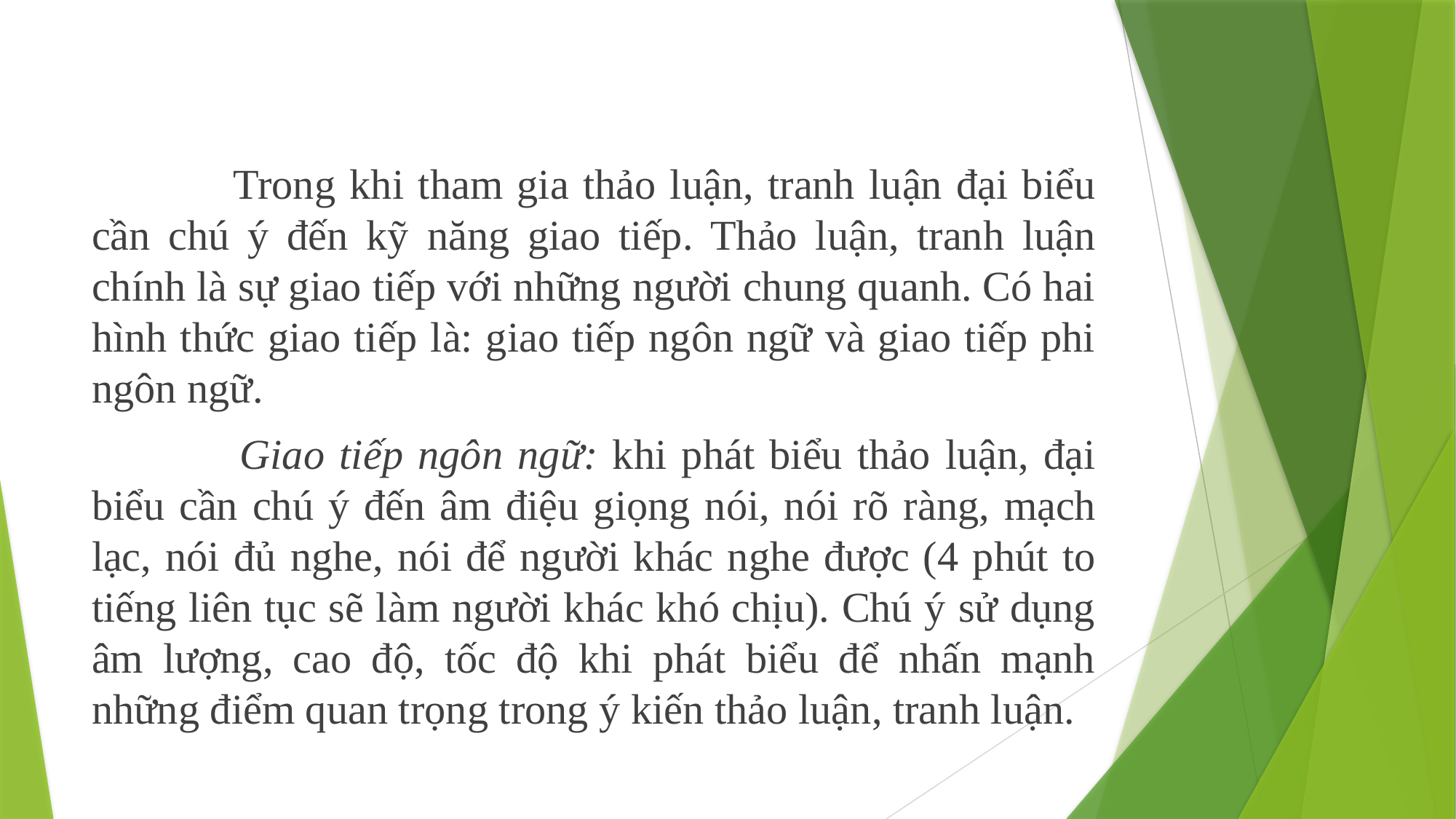

Trong khi tham gia thảo luận, tranh luận đại biểu cần chú ý đến kỹ năng giao tiếp. Thảo luận, tranh luận chính là sự giao tiếp với những người chung quanh. Có hai hình thức giao tiếp là: giao tiếp ngôn ngữ và giao tiếp phi ngôn ngữ.
          Giao tiếp ngôn ngữ: khi phát biểu thảo luận, đại biểu cần chú ý đến âm điệu giọng nói, nói rõ ràng, mạch lạc, nói đủ nghe, nói để người khác nghe được (4 phút to tiếng liên tục sẽ làm người khác khó chịu). Chú ý sử dụng âm lượng, cao độ, tốc độ khi phát biểu để nhấn mạnh những điểm quan trọng trong ý kiến thảo luận, tranh luận.